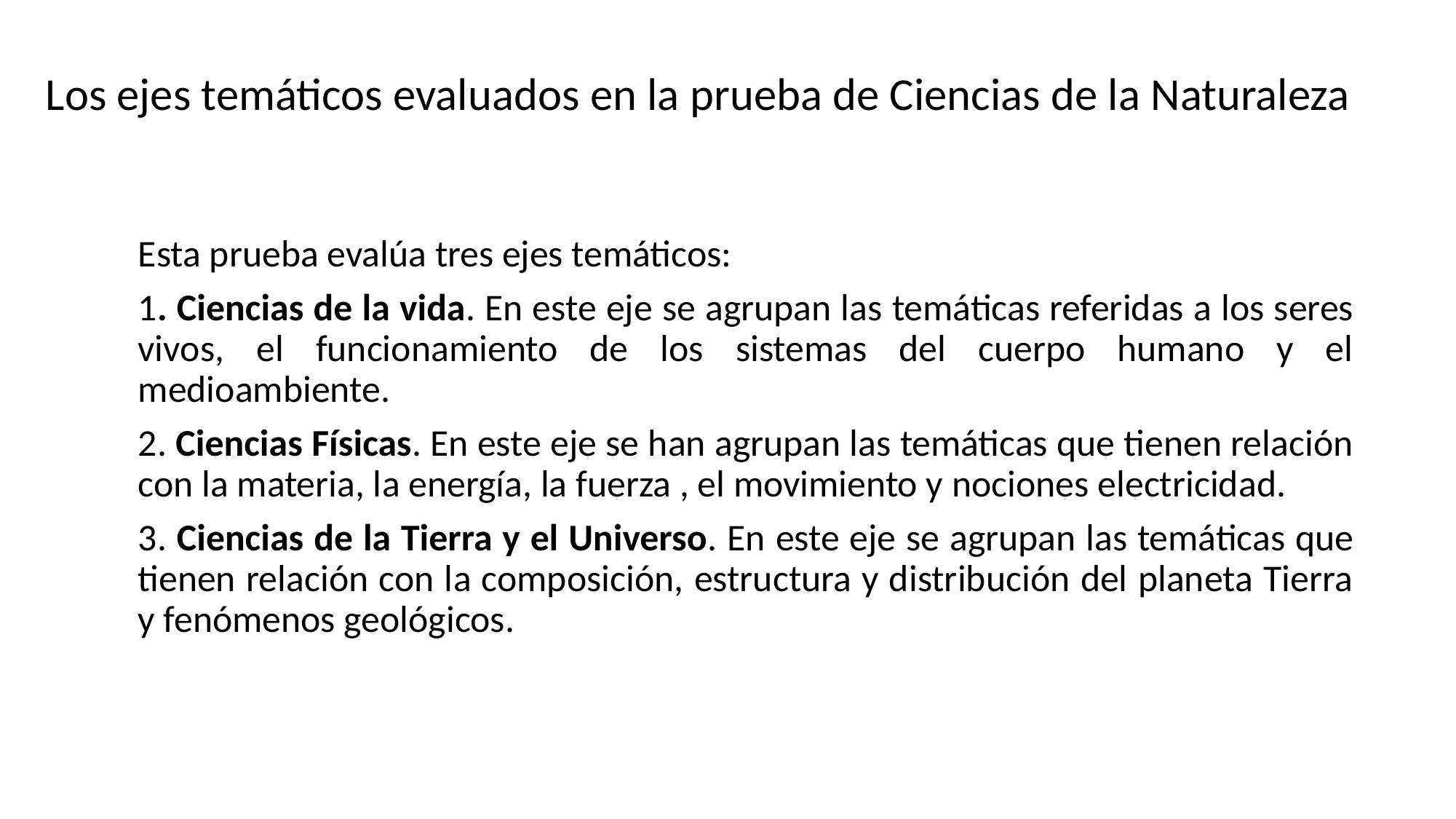

# Los ejes temáticos evaluados en la prueba de Ciencias de la Naturaleza
Esta prueba evalúa tres ejes temáticos:
1. Ciencias de la vida. En este eje se agrupan las temáticas referidas a los seres vivos, el funcionamiento de los sistemas del cuerpo humano y el medioambiente.
2. Ciencias Físicas. En este eje se han agrupan las temáticas que tienen relación con la materia, la energía, la fuerza , el movimiento y nociones electricidad.
3. Ciencias de la Tierra y el Universo. En este eje se agrupan las temáticas que tienen relación con la composición, estructura y distribución del planeta Tierra y fenómenos geológicos.